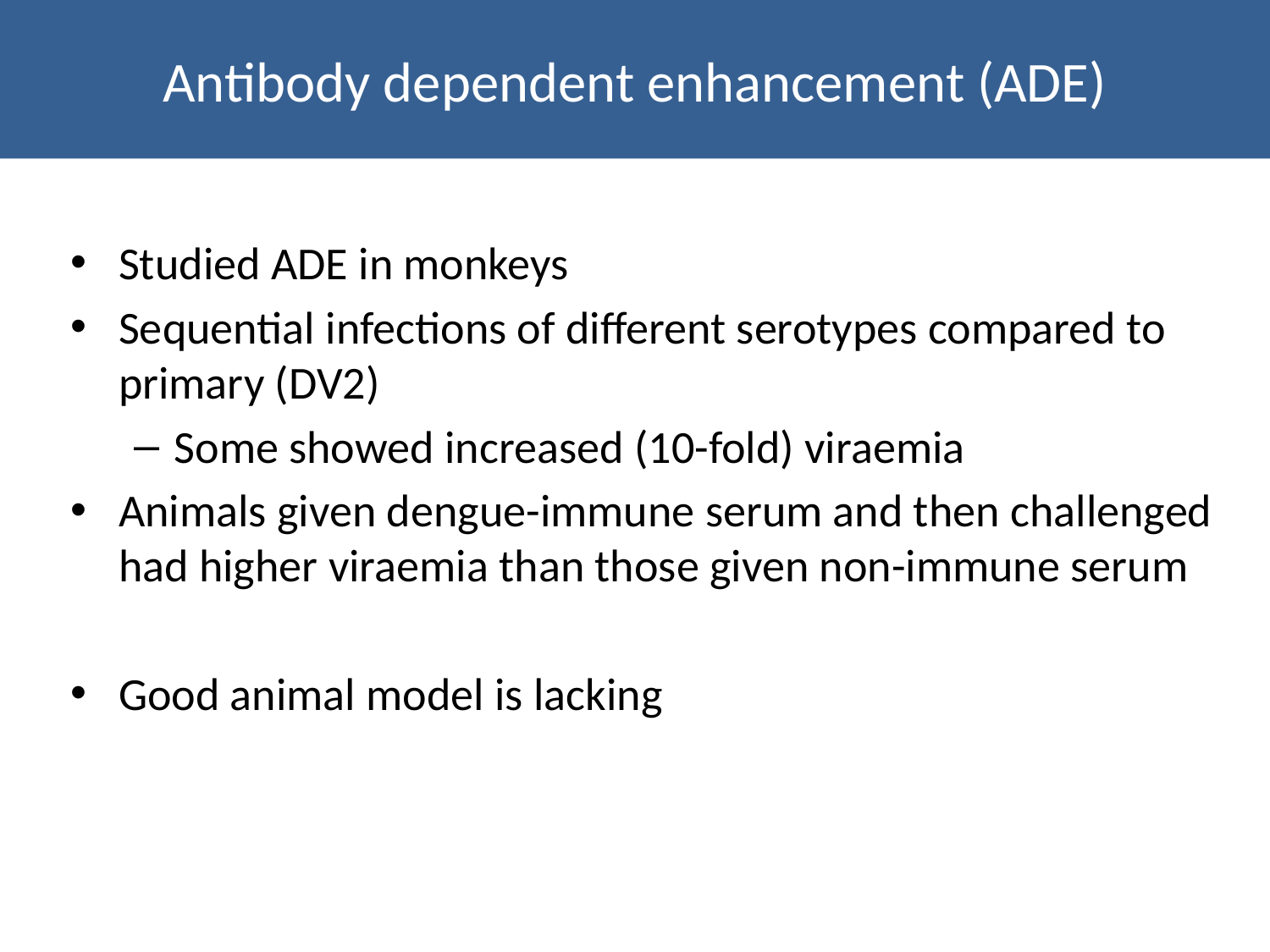

Antibody dependent enhancement (ADE)
Studied ADE in monkeys
Sequential infections of different serotypes compared to primary (DV2)
Some showed increased (10-fold) viraemia
Animals given dengue-immune serum and then challenged had higher viraemia than those given non-immune serum

Good animal model is lacking